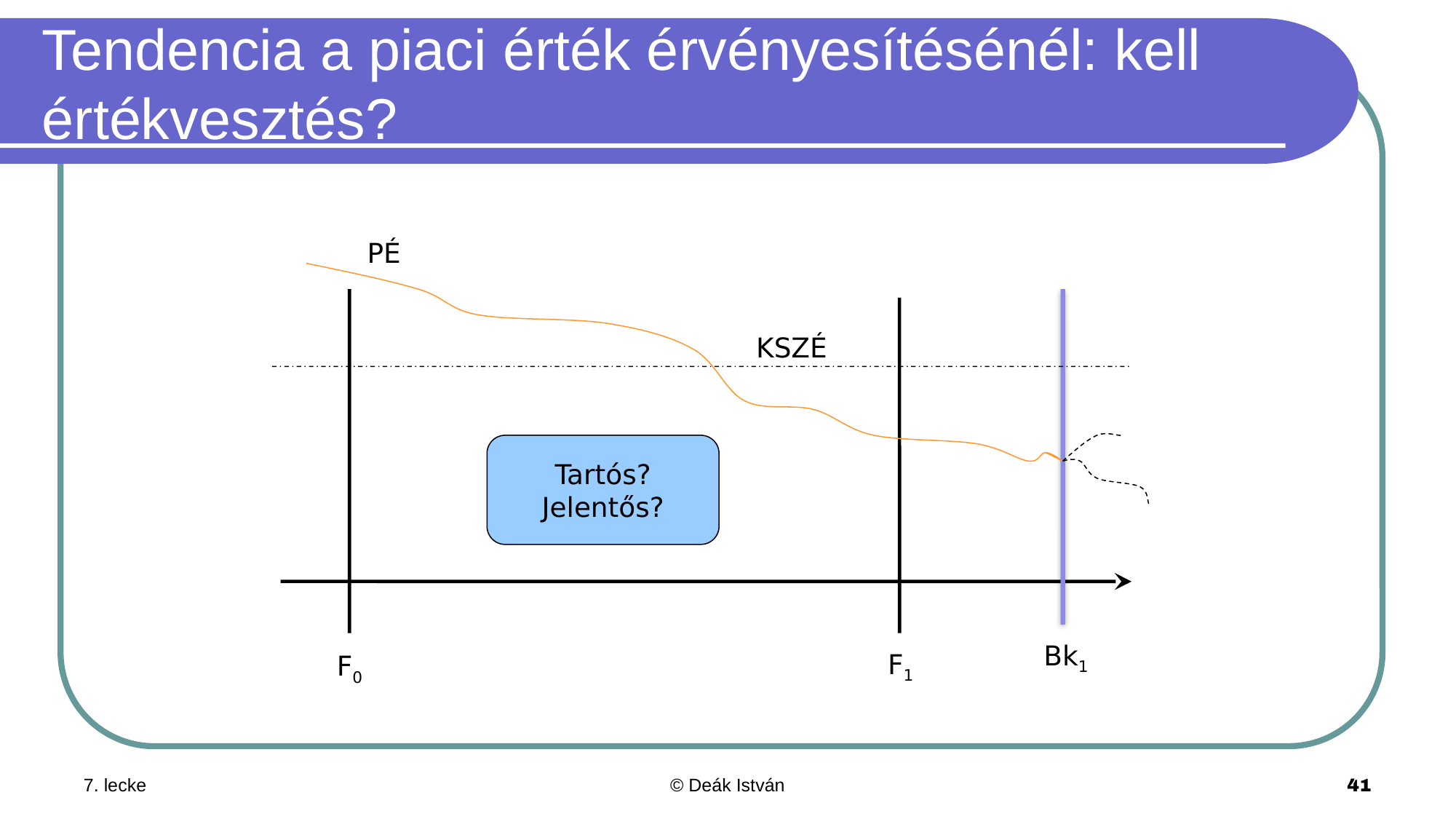

# Tendencia a piaci érték érvényesítésénél: kell értékvesztés?
PÉ

KSZÉ

Tartós?
Jelentős?

Bk1
F1
F0
7. lecke
© Deák István
41